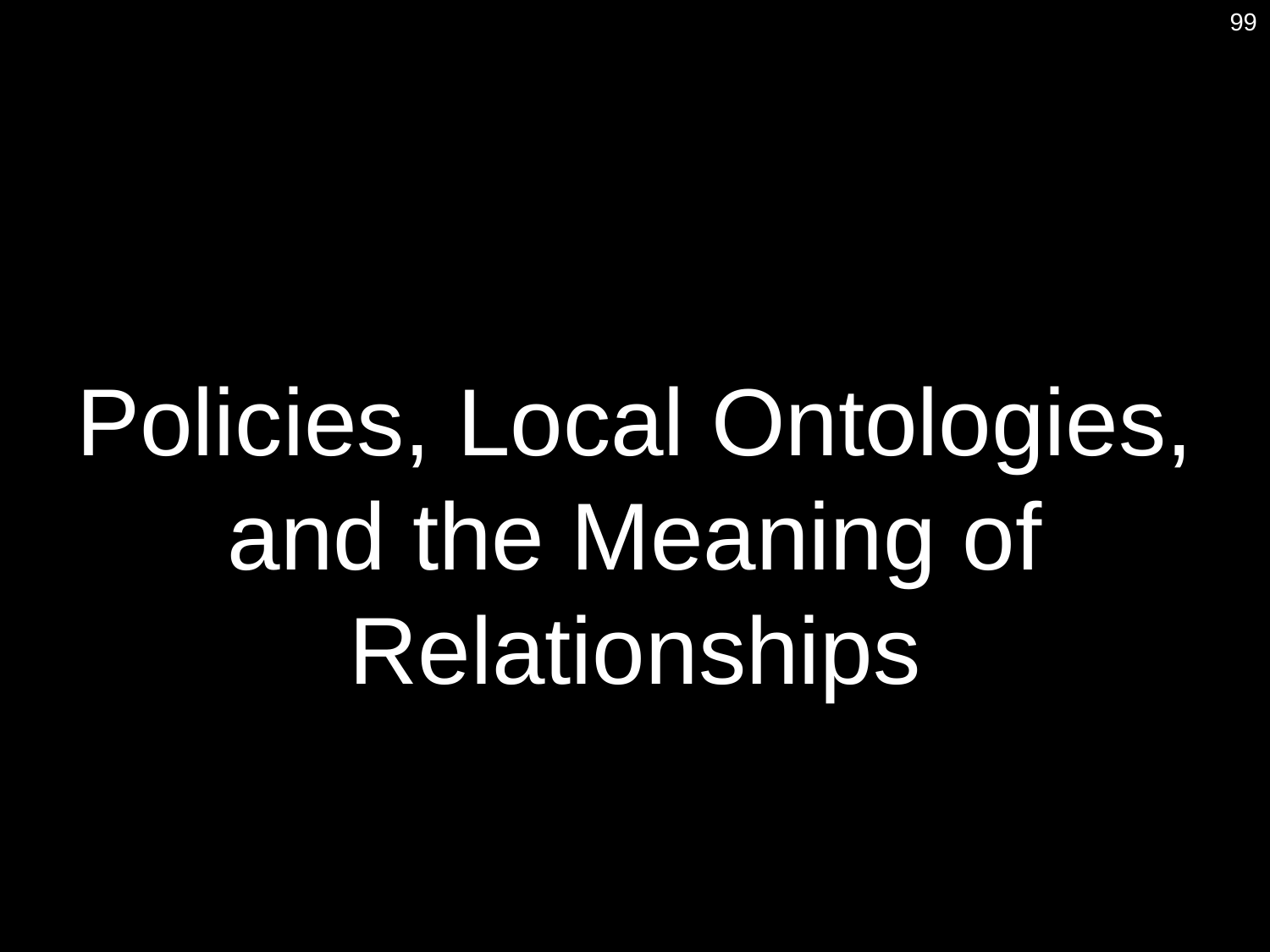

99
Policies, Local Ontologies, and the Meaning of Relationships